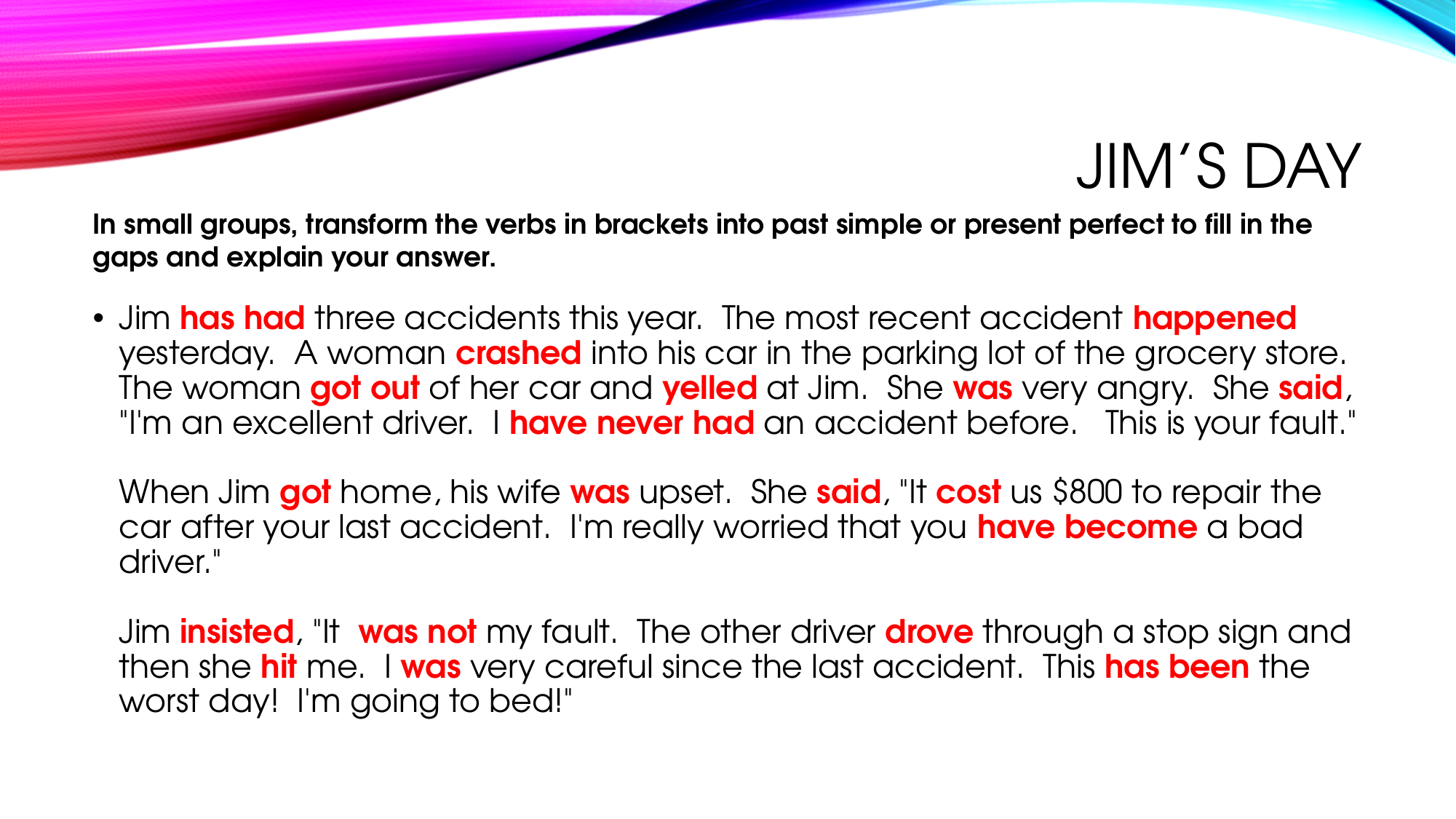

# Jim’s day
In small groups, transform the verbs in brackets into past simple or present perfect to fill in the gaps and explain your answer.
Jim has had three accidents this year.  The most recent accident happened yesterday.  A woman crashed into his car in the parking lot of the grocery store.  The woman got out of her car and yelled at Jim.  She was very angry.  She said, "I'm an excellent driver.  I have never had an accident before.   This is your fault."
When Jim got home, his wife was upset.  She said, "It cost us $800 to repair the car after your last accident.  I'm really worried that you have become a bad driver."
Jim insisted, "It  was not my fault.  The other driver drove through a stop sign and then she hit me.  I was very careful since the last accident.  This has been the worst day!  I'm going to bed!"